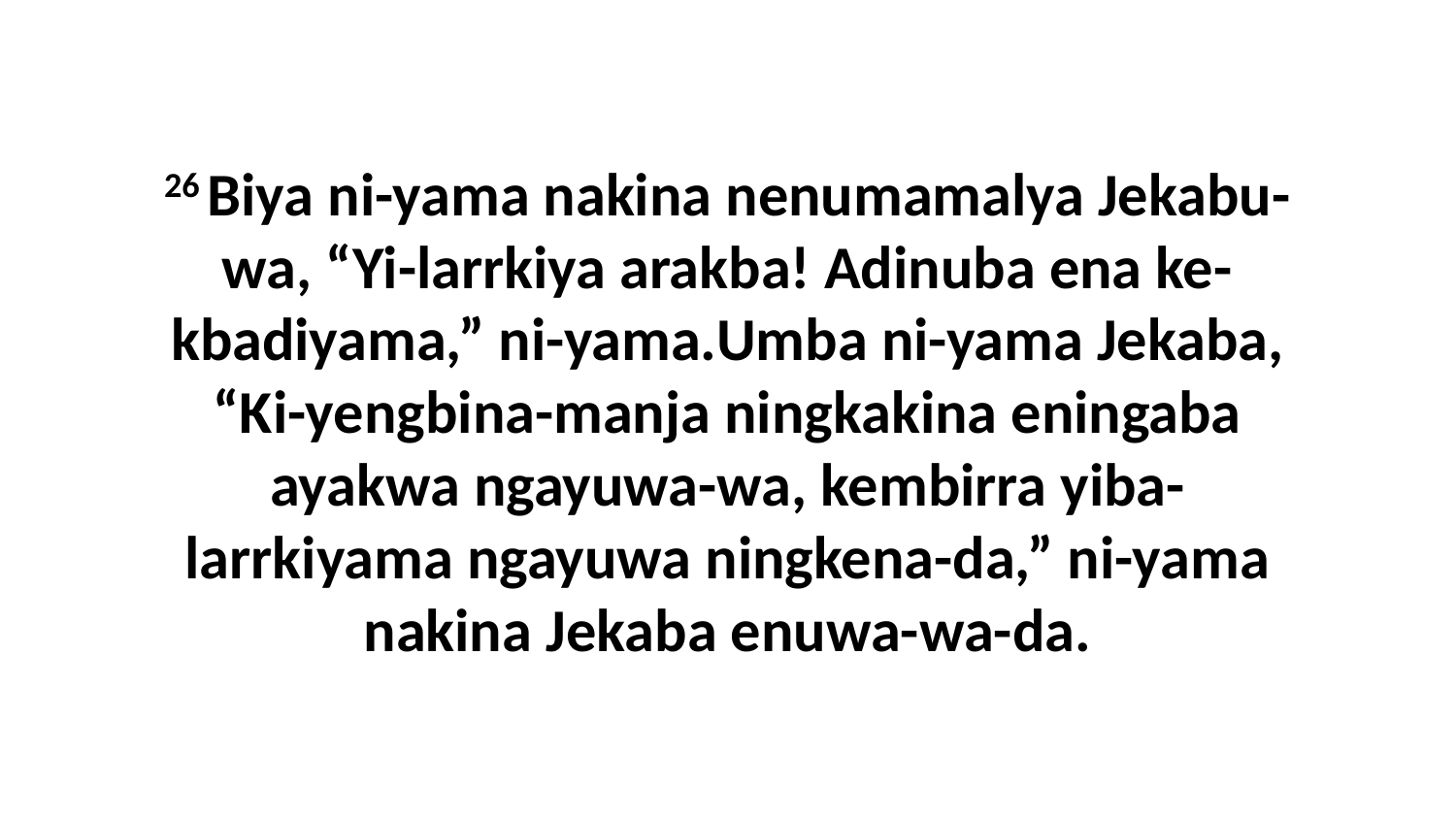

26 Biya ni-yama nakina nenumamalya Jekabu-wa, “Yi-larrkiya arakba! Adinuba ena ke-kbadiyama,” ni-yama.Umba ni-yama Jekaba, “Ki-yengbina-manja ningkakina eningaba ayakwa ngayuwa-wa, kembirra yiba-larrkiyama ngayuwa ningkena-da,” ni-yama nakina Jekaba enuwa-wa-da.